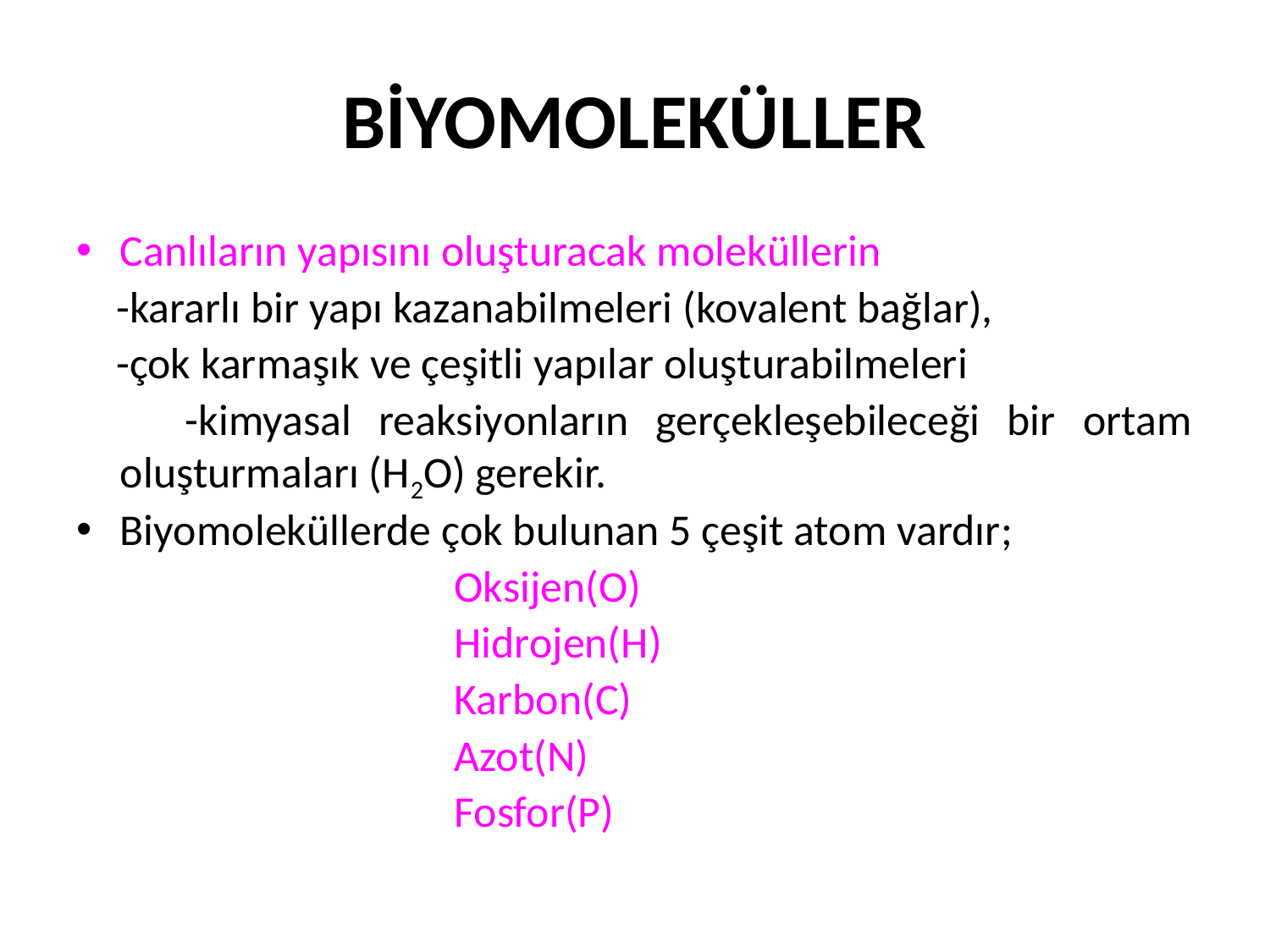

# BİYOMOLEKÜLLER
Canlıların yapısını oluşturacak moleküllerin
    -kararlı bir yapı kazanabilmeleri (kovalent bağlar),
    -çok karmaşık ve çeşitli yapılar oluşturabilmeleri
    -kimyasal reaksiyonların gerçekleşebileceği bir ortam oluşturmaları (H2O) gerekir.
Biyomoleküllerde çok bulunan 5 çeşit atom vardır;
                                      Oksijen(O)
                                      Hidrojen(H)
                                      Karbon(C)
                                      Azot(N)
                                      Fosfor(P)